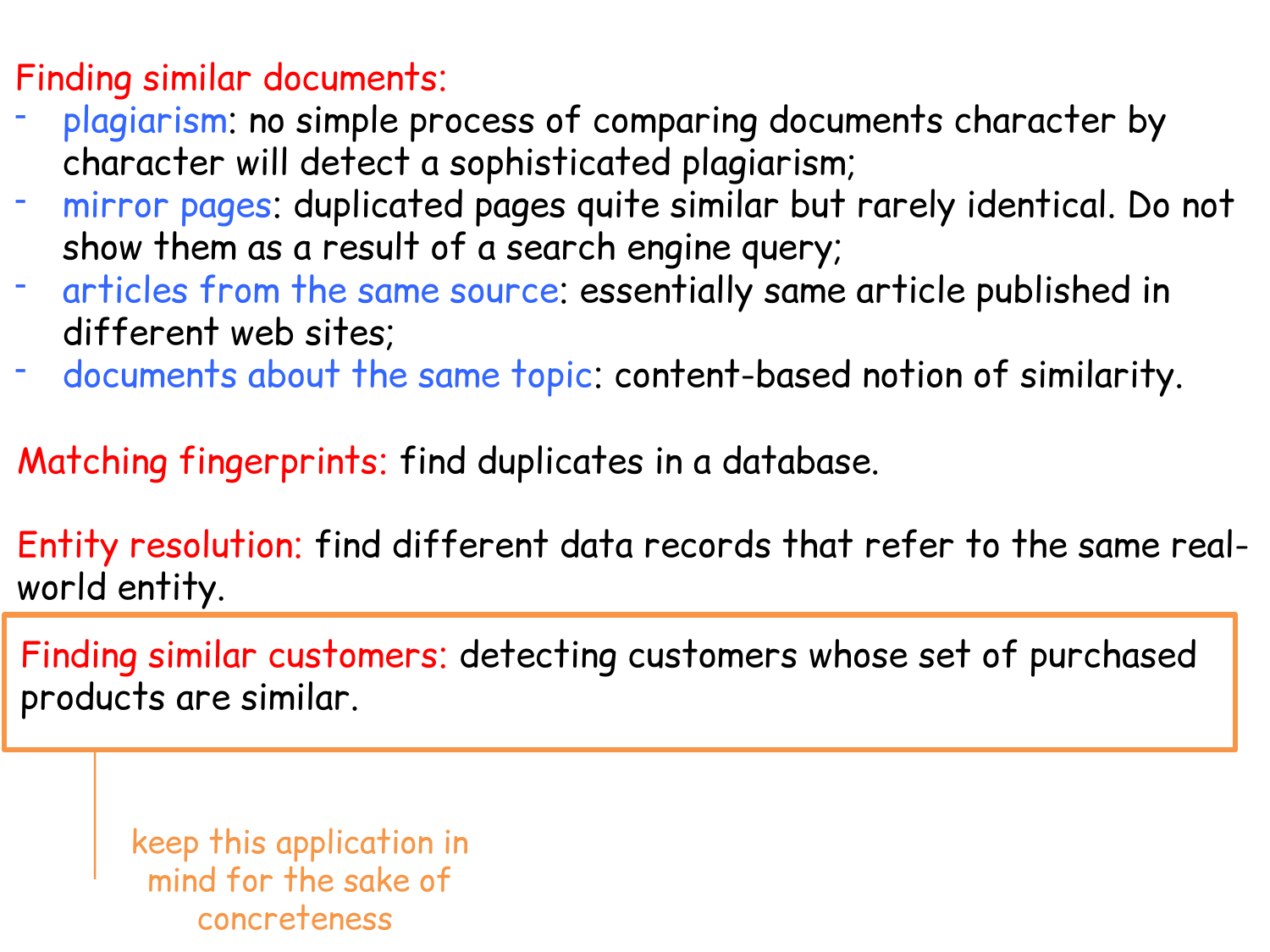

Finding similar documents:
plagiarism: no simple process of comparing documents character by character will detect a sophisticated plagiarism;
mirror pages: duplicated pages quite similar but rarely identical. Do not show them as a result of a search engine query;
articles from the same source: essentially same article published in different web sites;
documents about the same topic: content-based notion of similarity.
Matching fingerprints: find duplicates in a database.
Entity resolution: find different data records that refer to the same real-world entity.

Finding similar customers: detecting customers whose set of purchased products are similar.
keep this application in mind for the sake of concreteness